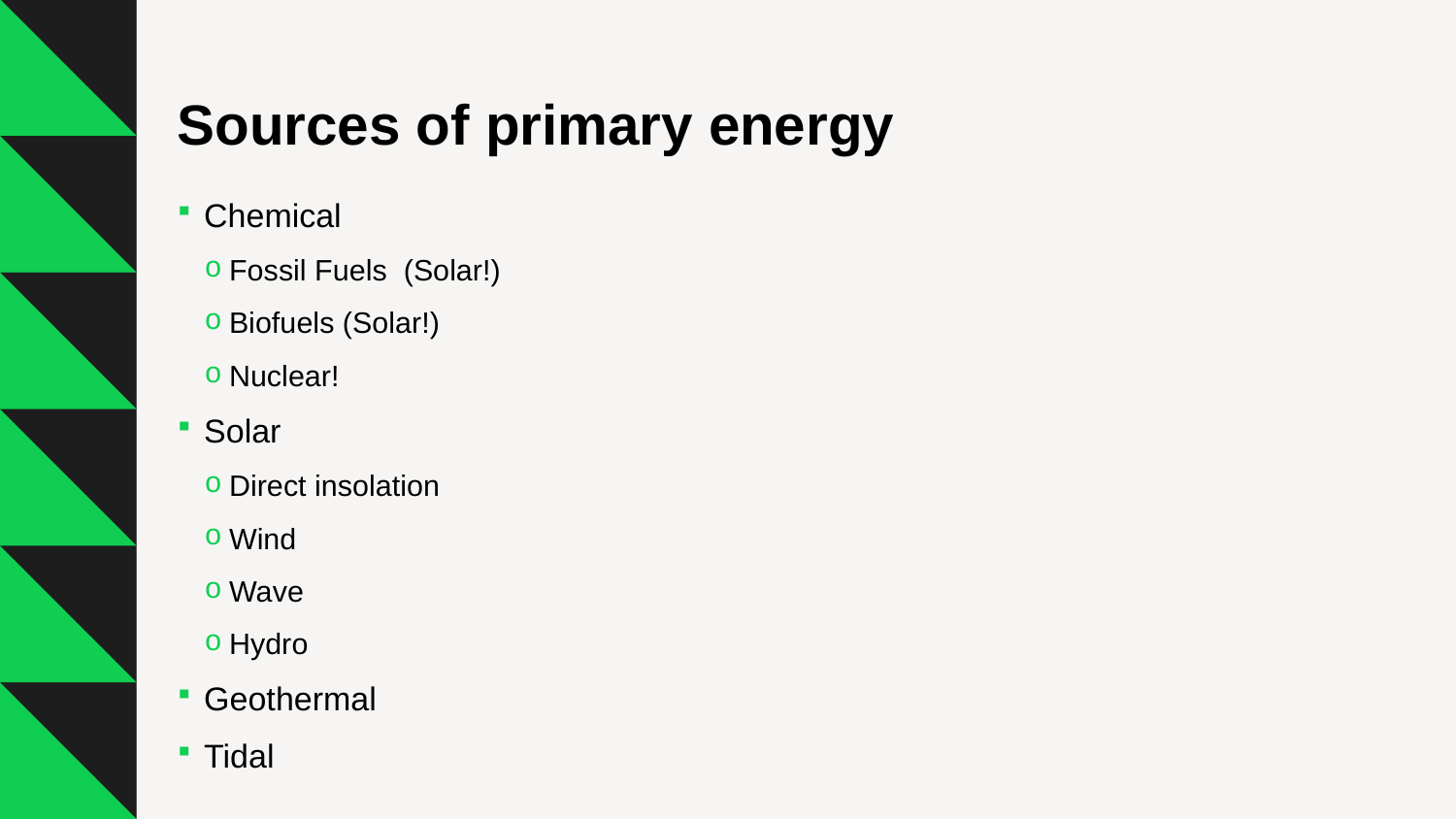

# Sources of primary energy
Chemical
Fossil Fuels  (Solar!)
Biofuels (Solar!)
Nuclear!
Solar
Direct insolation
Wind
Wave
Hydro
Geothermal
Tidal